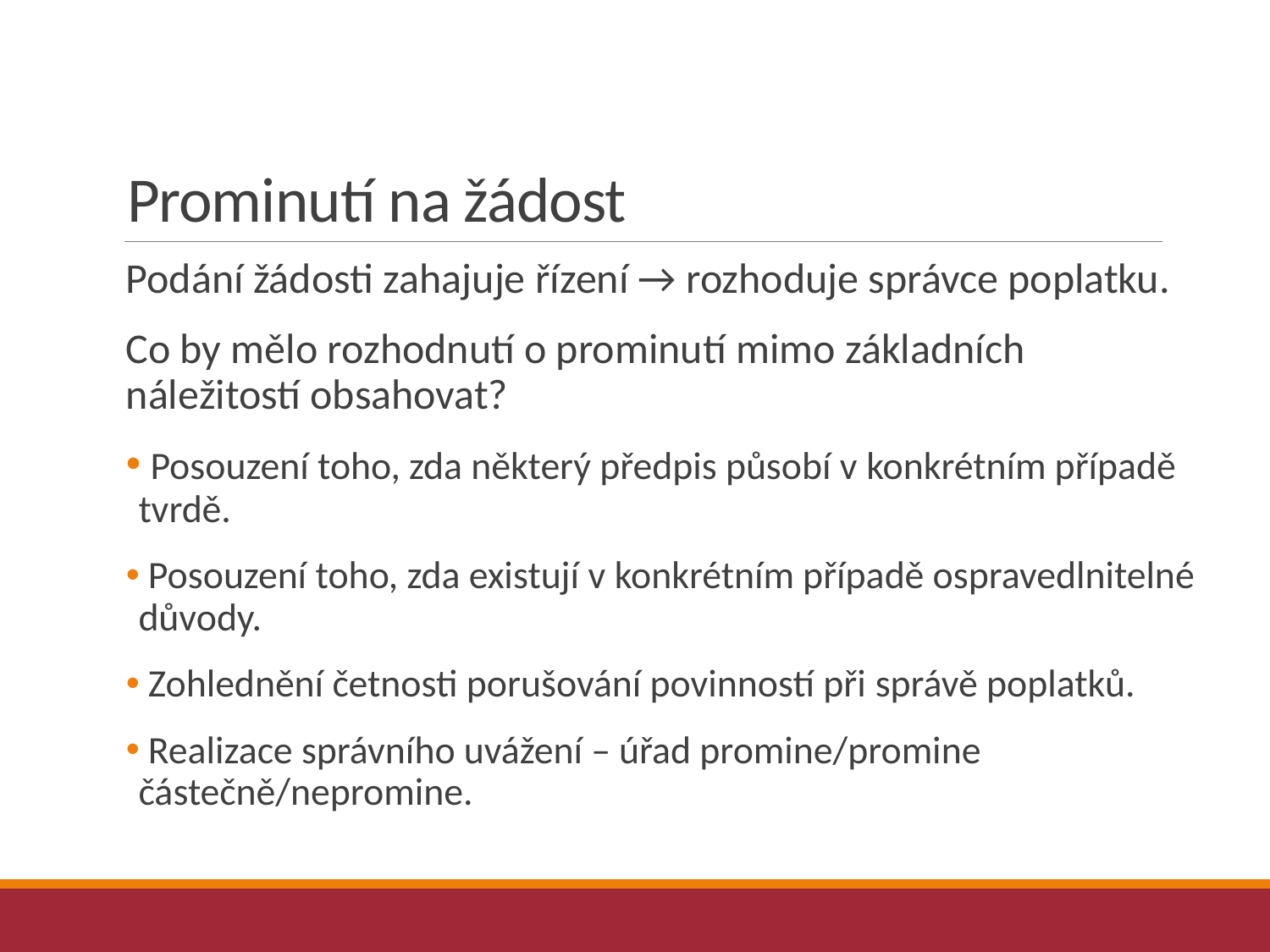

# Prominutí na žádost
Podání žádosti zahajuje řízení → rozhoduje správce poplatku.
Co by mělo rozhodnutí o prominutí mimo základních náležitostí obsahovat?
 Posouzení toho, zda některý předpis působí v konkrétním případě tvrdě.
 Posouzení toho, zda existují v konkrétním případě ospravedlnitelné důvody.
 Zohlednění četnosti porušování povinností při správě poplatků.
 Realizace správního uvážení – úřad promine/promine částečně/nepromine.